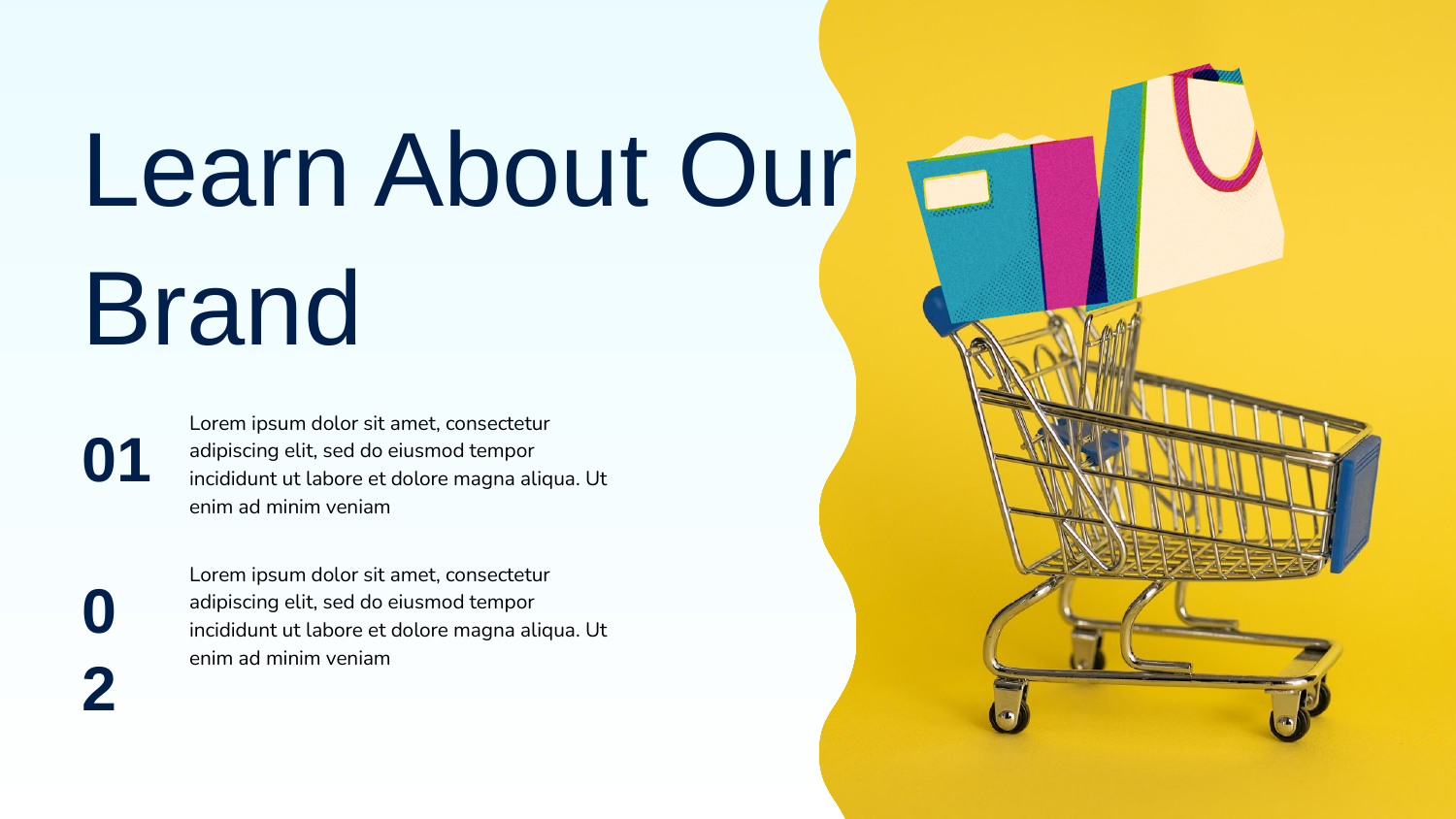

Learn About Our Brand

Lorem ipsum dolor sit amet, consectetur adipiscing elit, sed do eiusmod tempor incididunt ut labore et dolore magna aliqua. Ut enim ad minim veniam
01
Lorem ipsum dolor sit amet, consectetur adipiscing elit, sed do eiusmod tempor incididunt ut labore et dolore magna aliqua. Ut enim ad minim veniam
02